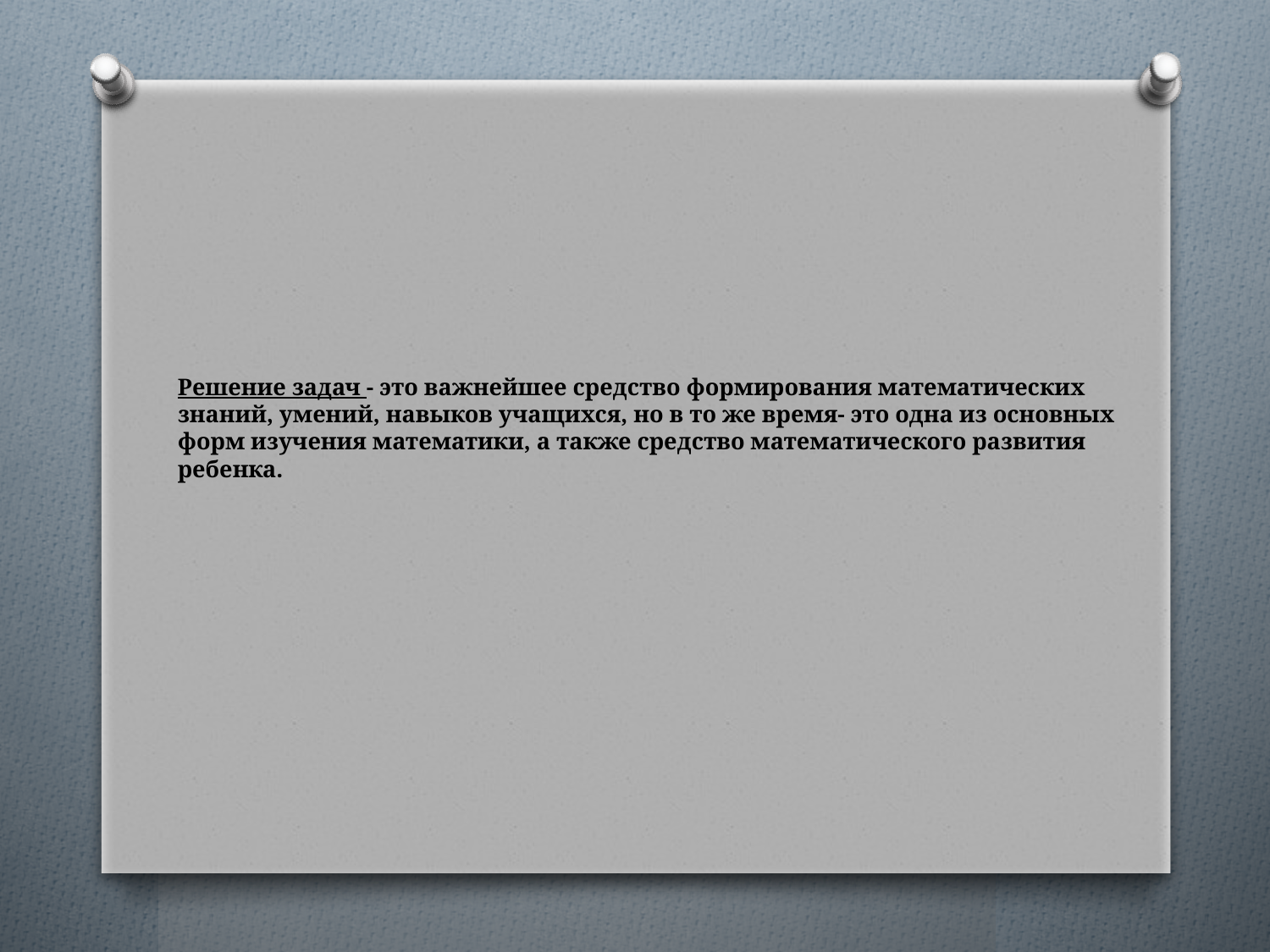

# Решение задач - это важнейшее средство формирования математических знаний, умений, навыков учащихся, но в то же время- это одна из основных форм изучения математики, а также средство математического развития ребенка.